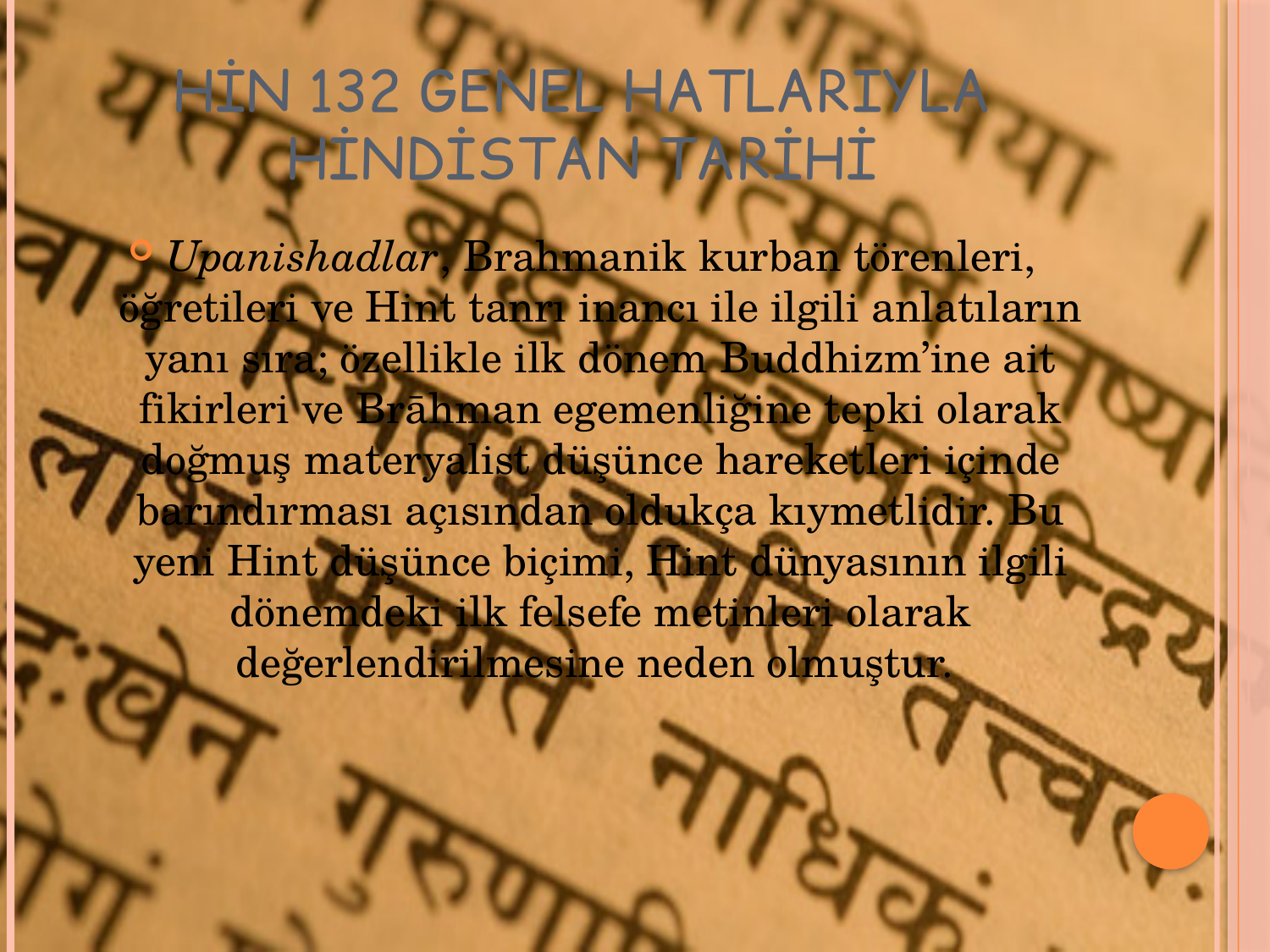

# HİN 132 GENEL HATLARIYLA HİNDİSTAN TARİHİ
Upanishadlar, Brahmanik kurban törenleri, öğretileri ve Hint tanrı inancı ile ilgili anlatıların yanı sıra; özellikle ilk dönem Buddhizm’ine ait fikirleri ve Brāhman egemenliğine tepki olarak doğmuş materyalist düşünce hareketleri içinde barındırması açısından oldukça kıymetlidir. Bu yeni Hint düşünce biçimi, Hint dünyasının ilgili dönemdeki ilk felsefe metinleri olarak değerlendirilmesine neden olmuştur.